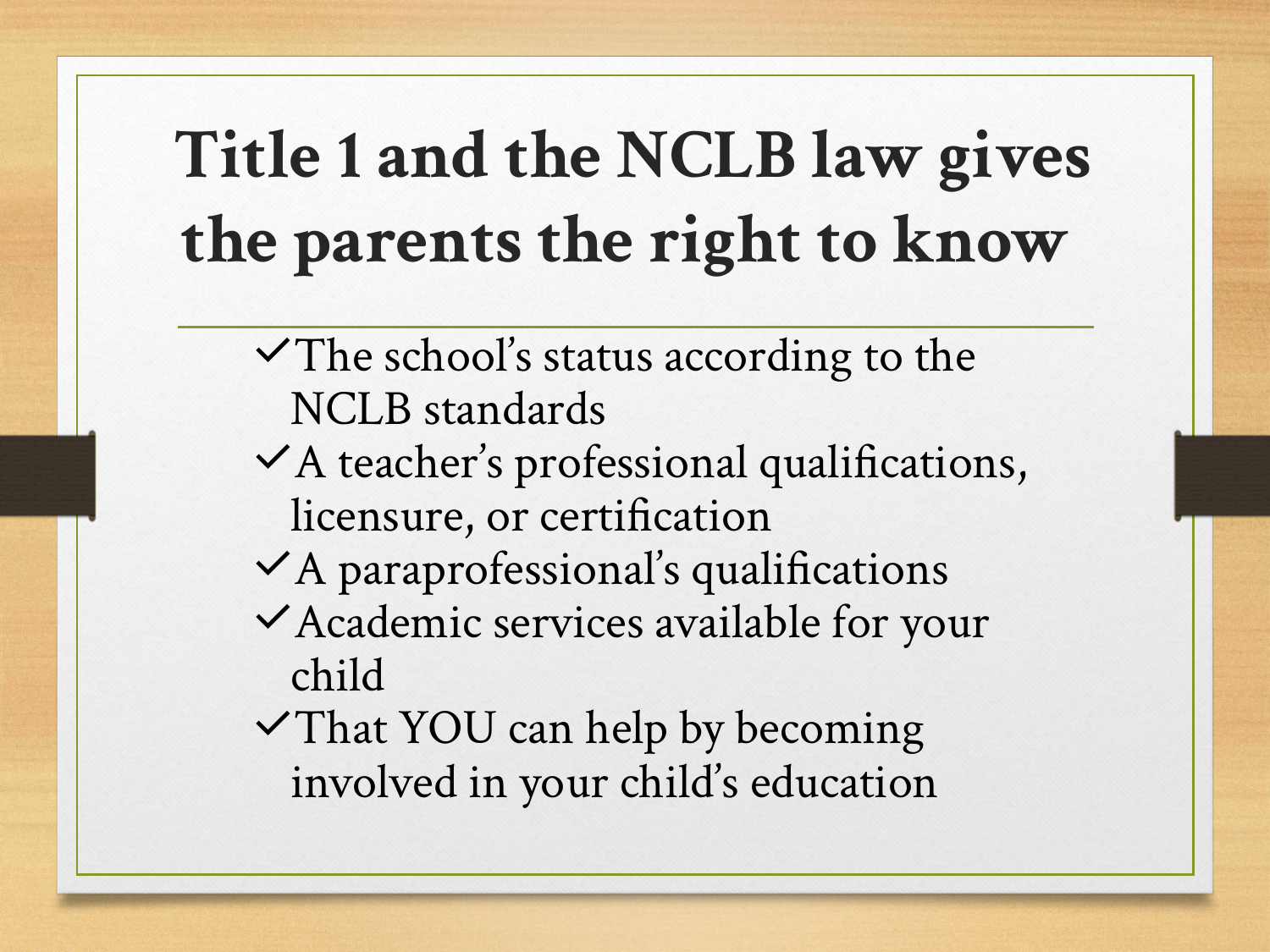

# Title 1 and the NCLB law gives the parents the right to know

The school’s status according to the NCLB standards
A teacher’s professional qualifications, licensure, or certification
A paraprofessional’s qualifications
Academic services available for your child
That YOU can help by becoming involved in your child’s education